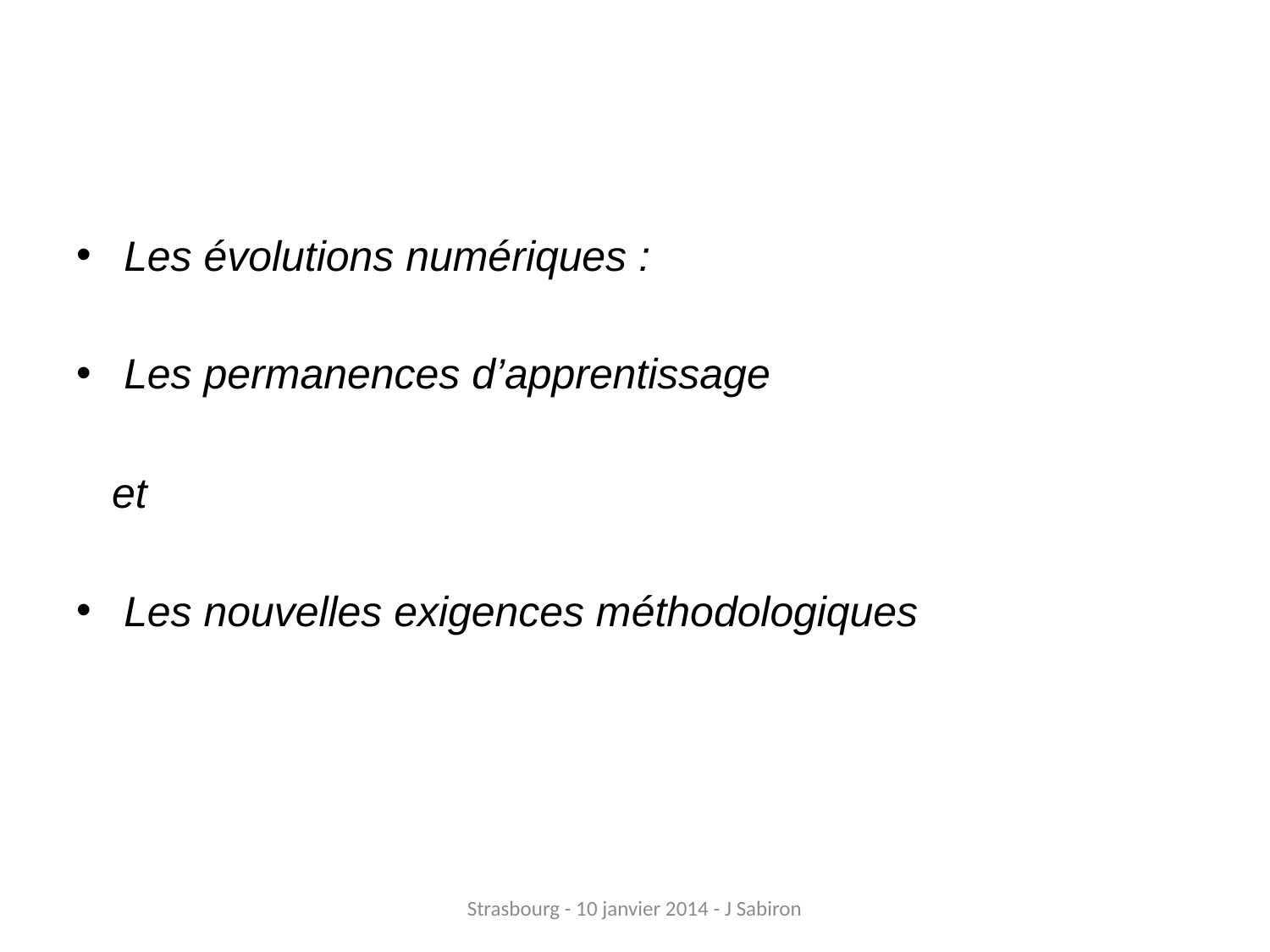

#
Les évolutions numériques :

Les permanences d’apprentissage

   et

Les nouvelles exigences méthodologiques
Strasbourg - 10 janvier 2014 - J Sabiron